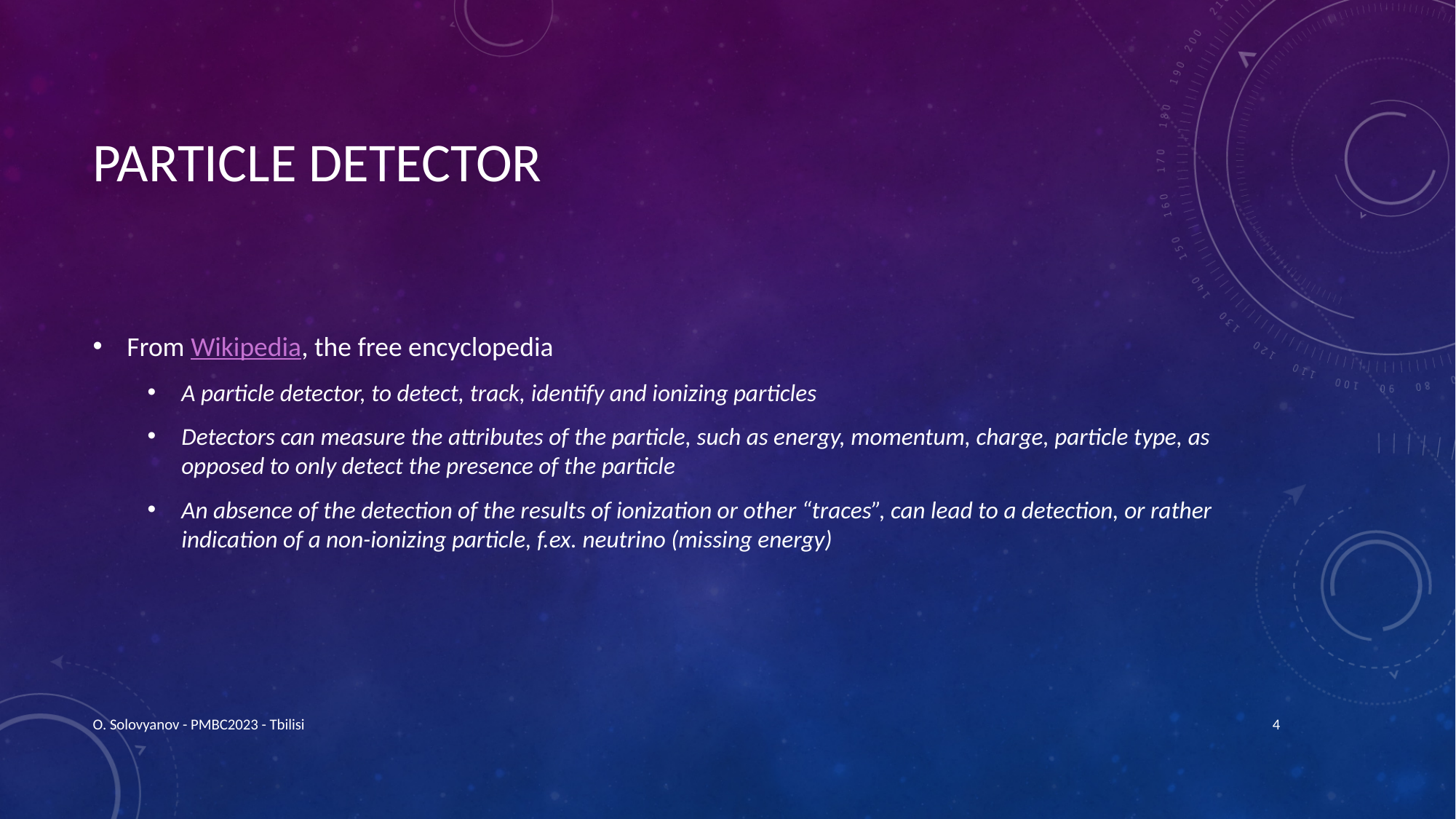

# PARTICLE DETECTOR
From Wikipedia, the free encyclopedia
A particle detector, to detect, track, identify and ionizing particles
Detectors can measure the attributes of the particle, such as energy, momentum, charge, particle type, as opposed to only detect the presence of the particle
An absence of the detection of the results of ionization or other “traces”, can lead to a detection, or rather indication of a non-ionizing particle, f.ex. neutrino (missing energy)

O. Solovyanov - PMBC2023 - Tbilisi
4